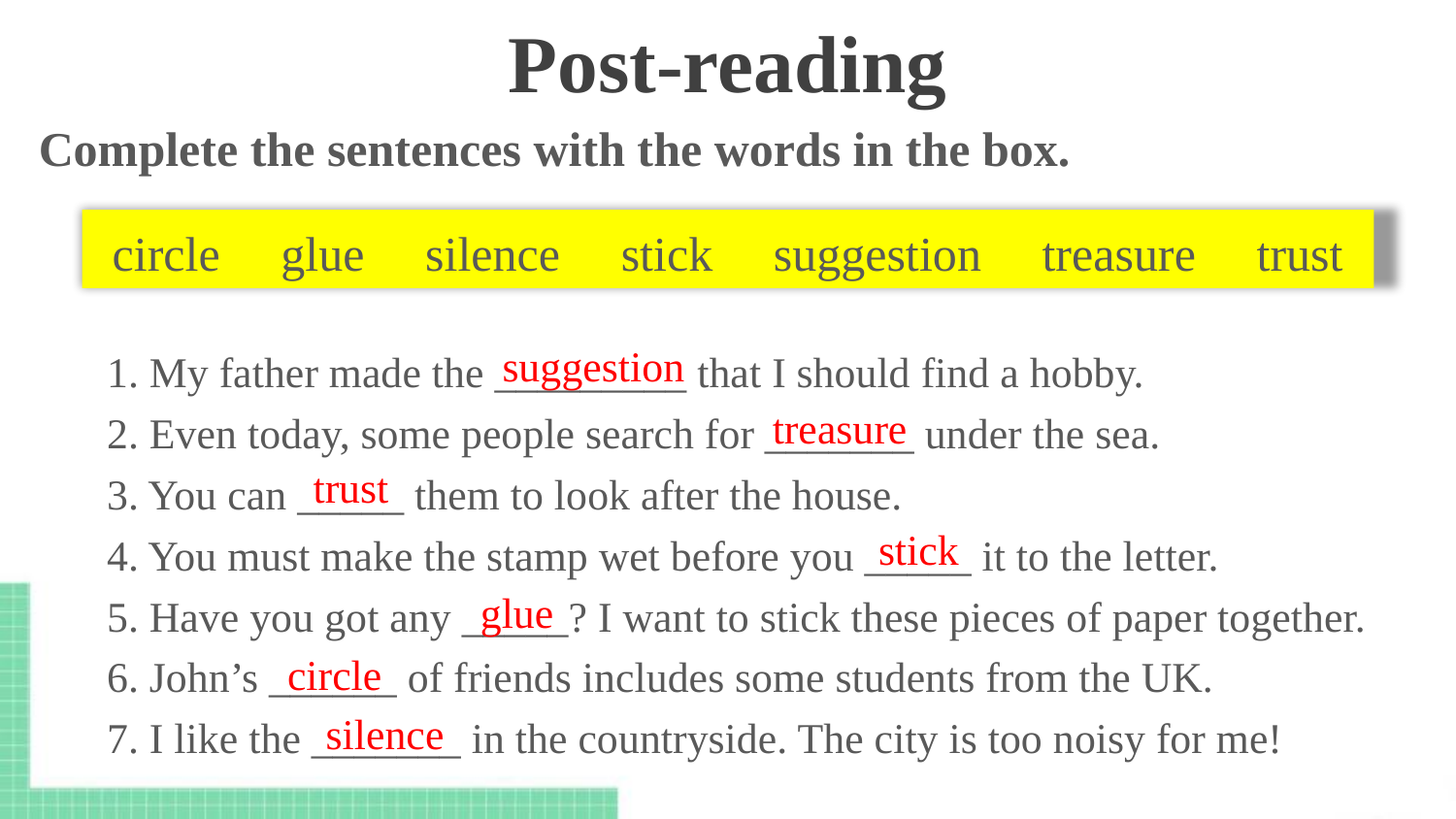

Post-reading
Complete the sentences with the words in the box.
circle     glue     silence     stick     suggestion     treasure     trust
1. My father made the _________ that I should find a hobby.
2. Even today, some people search for _______ under the sea.
3. You can _____ them to look after the house.
4. You must make the stamp wet before you _____ it to the letter.
5. Have you got any _____? I want to stick these pieces of paper together.
6. John’s ______ of friends includes some students from the UK.
7. I like the _______ in the countryside. The city is too noisy for me!
suggestion
treasure
trust
stick
glue
circle
silence